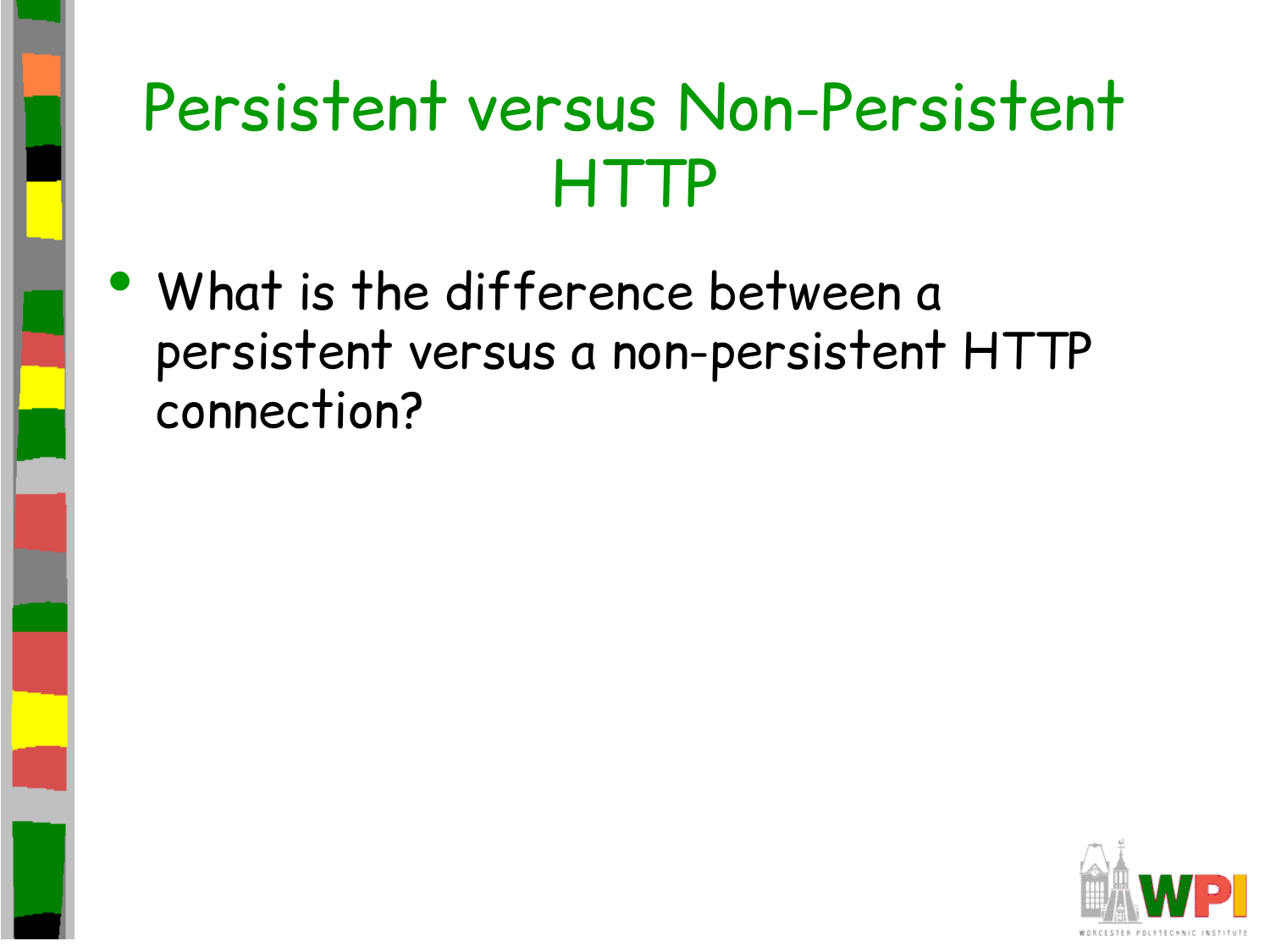

# Persistent versus Non-Persistent HTTP
What is the difference between a persistent versus a non-persistent HTTP connection?